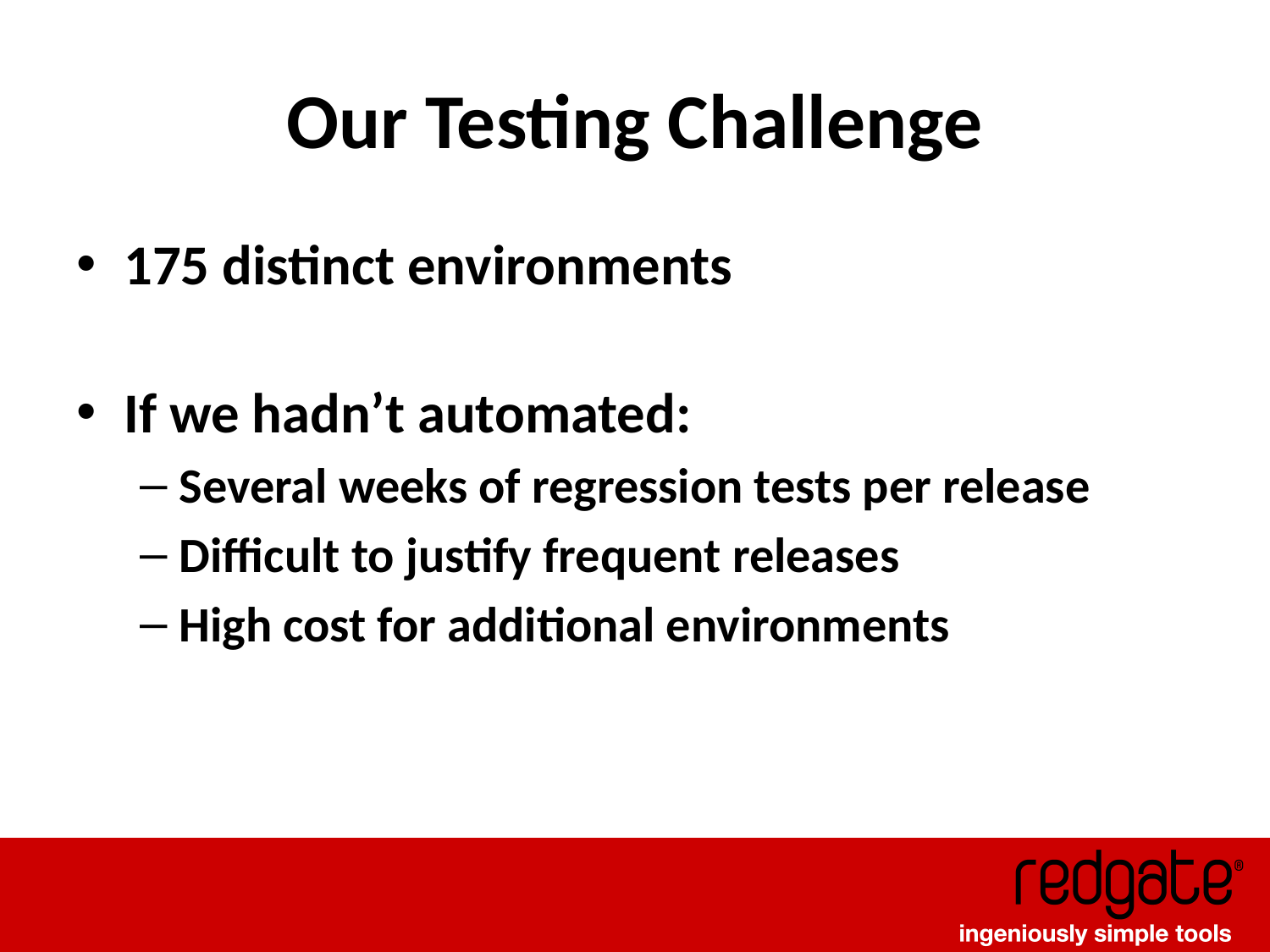

# Our Testing Challenge
175 distinct environments

If we hadn’t automated:
Several weeks of regression tests per release
Difficult to justify frequent releases
High cost for additional environments